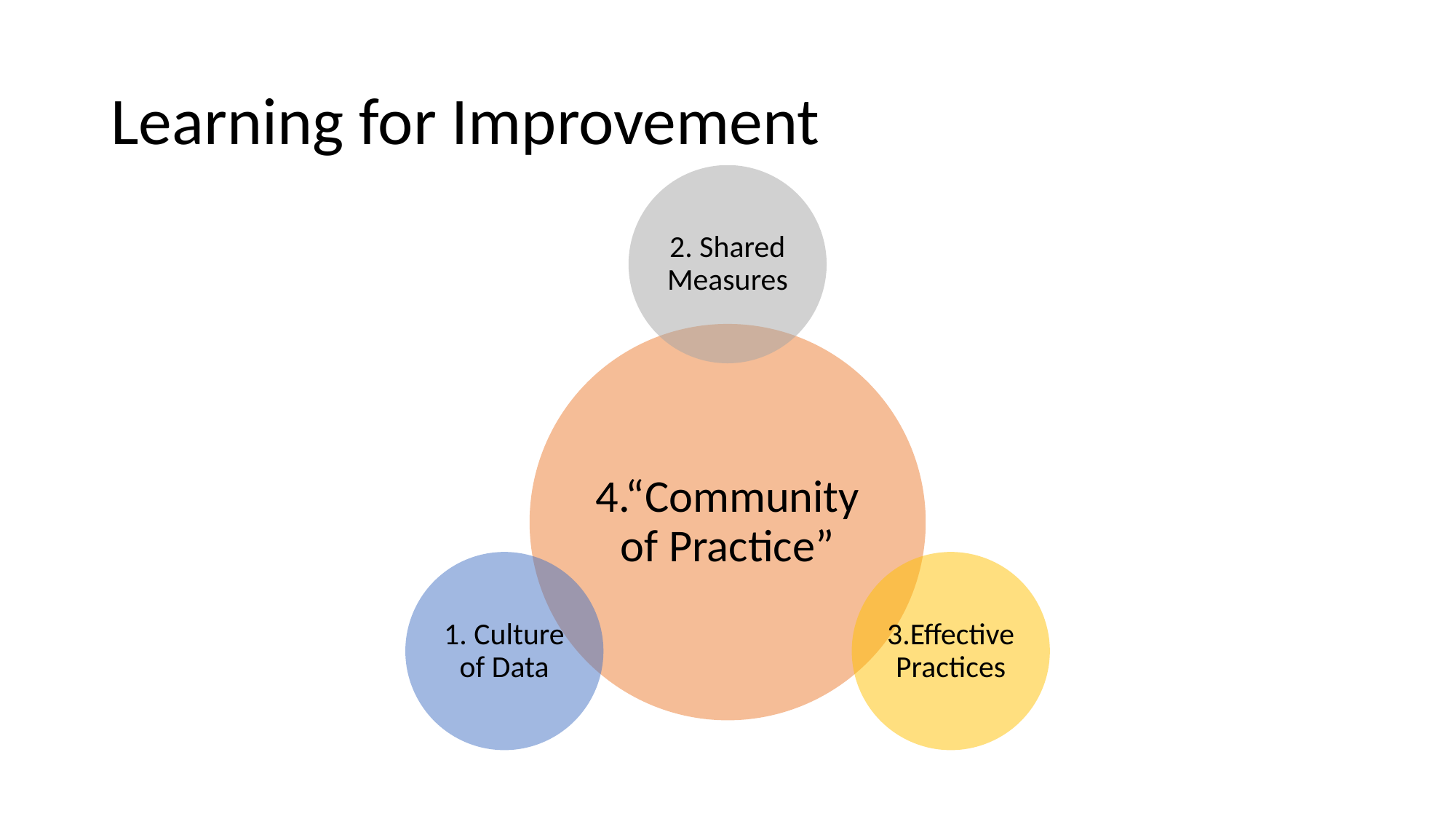

# Learning for Improvement
4.“Community of Practice”
2. Shared Measures
3.Effective Practices
1. Culture of Data